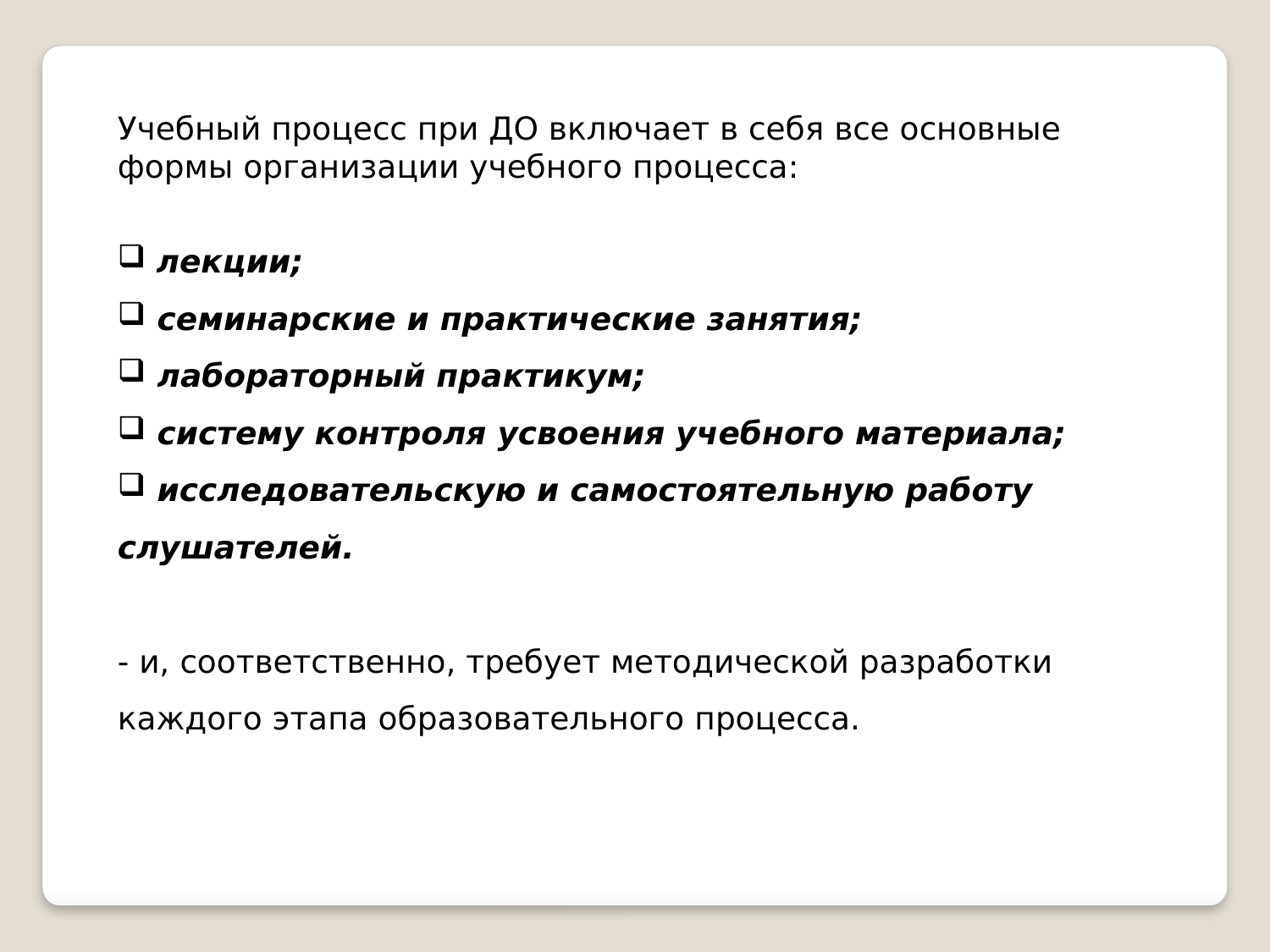

Учебный процесс при ДО включает в себя все основные формы организации учебного процесса:

 лекции;
 семинарские и практические занятия;
 лабораторный практикум;
 систему контроля усвоения учебного материала;
 исследовательскую и самостоятельную работу слушателей.

- и, соответственно, требует методической разработки каждого этапа образовательного процесса.